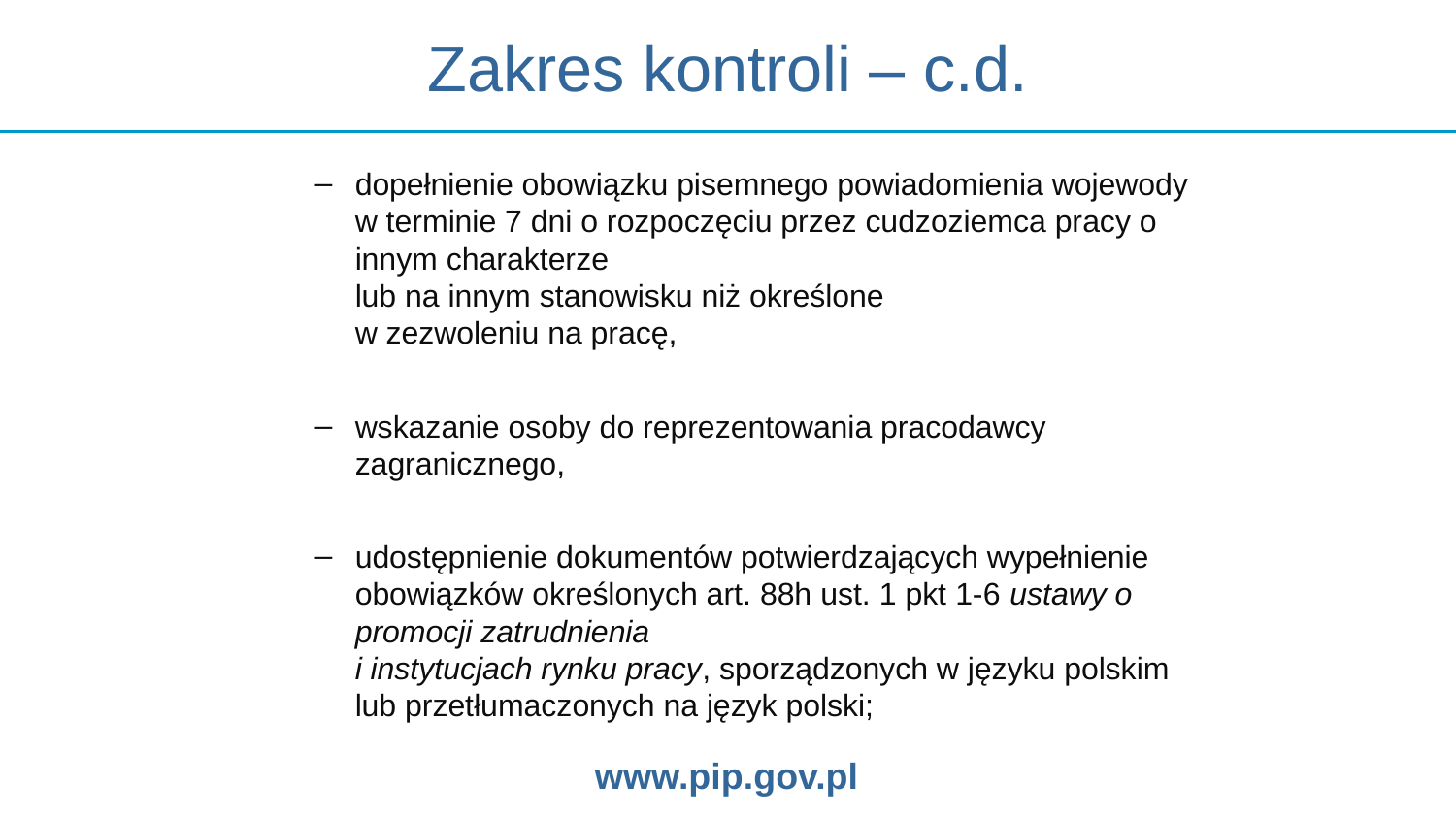

# Zakres kontroli – c.d.
dopełnienie obowiązku pisemnego powiadomienia wojewody w terminie 7 dni o rozpoczęciu przez cudzoziemca pracy o innym charakterze
lub na innym stanowisku niż określone
w zezwoleniu na pracę,

wskazanie osoby do reprezentowania pracodawcy zagranicznego,

udostępnienie dokumentów potwierdzających wypełnienie obowiązków określonych art. 88h ust. 1 pkt 1-6 ustawy o promocji zatrudnienia
i instytucjach rynku pracy, sporządzonych w języku polskim lub przetłumaczonych na język polski;